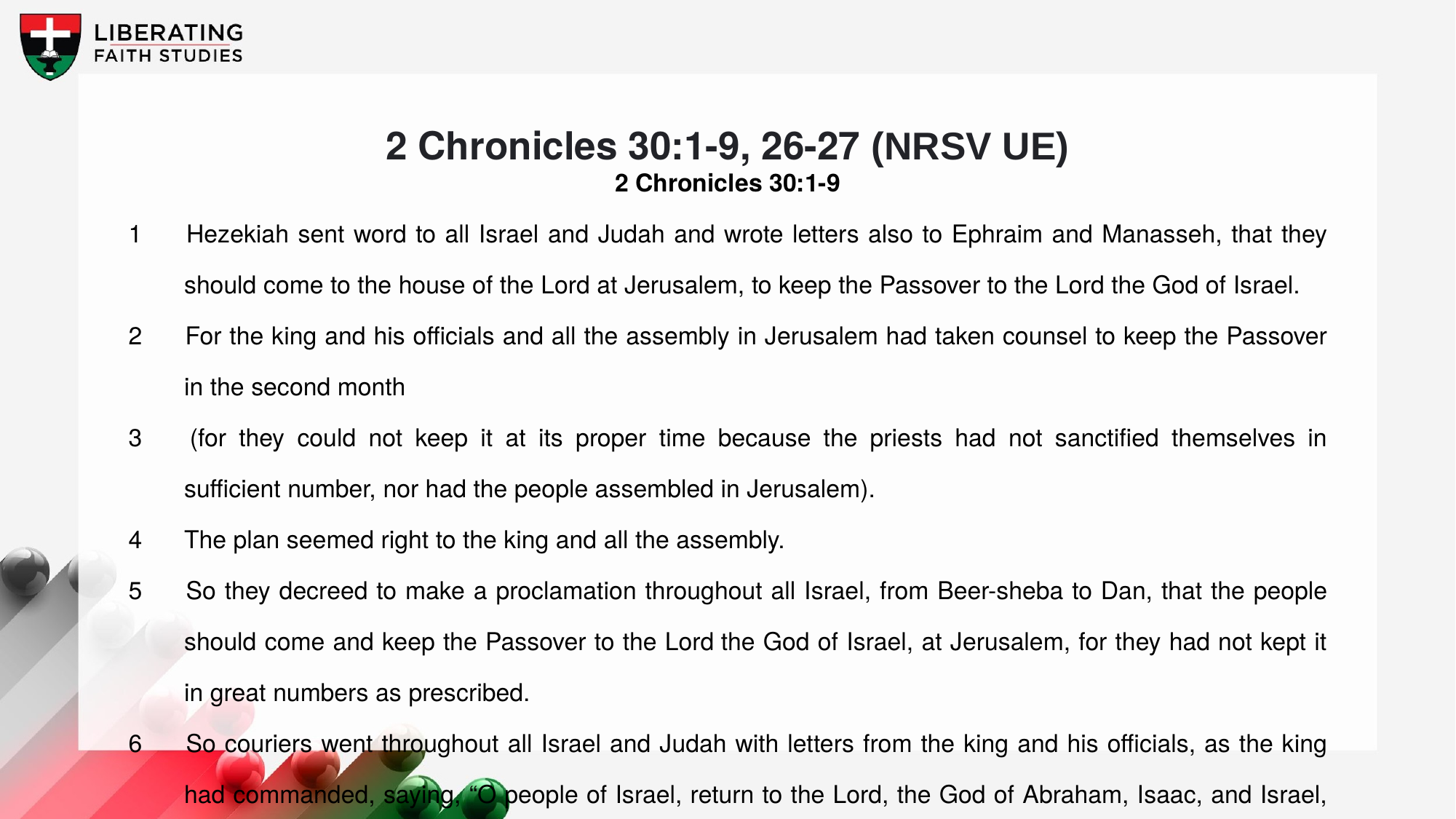

2 Chronicles 30:1-9, 26-27 (NRSV UE)
2 Chronicles 30:1-9
1 	Hezekiah sent word to all Israel and Judah and wrote letters also to Ephraim and Manasseh, that they should come to the house of the Lord at Jerusalem, to keep the Passover to the Lord the God of Israel.
2 	For the king and his officials and all the assembly in Jerusalem had taken counsel to keep the Passover in the second month
3 	(for they could not keep it at its proper time because the priests had not sanctified themselves in sufficient number, nor had the people assembled in Jerusalem).
4 	The plan seemed right to the king and all the assembly.
5 	So they decreed to make a proclamation throughout all Israel, from Beer-sheba to Dan, that the people should come and keep the Passover to the Lord the God of Israel, at Jerusalem, for they had not kept it in great numbers as prescribed.
6 	So couriers went throughout all Israel and Judah with letters from the king and his officials, as the king had commanded, saying, “O people of Israel, return to the Lord, the God of Abraham, Isaac, and Israel, so that he may turn again to the remnant of you who have escaped from the hand of the kings of Assyria.